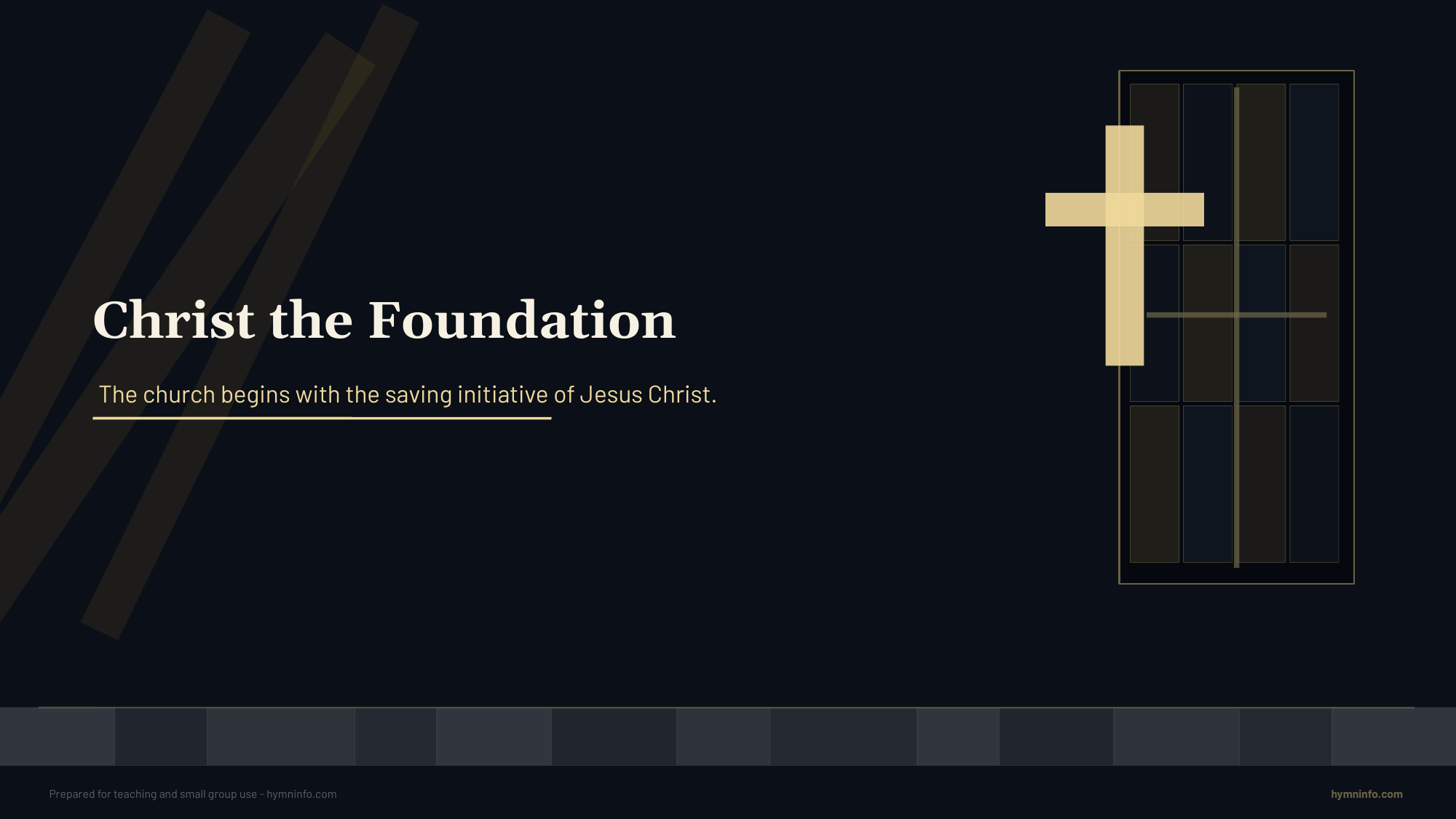

Christ the Foundation

The church begins with the saving initiative of Jesus Christ.

Prepared for teaching and small group use - hymninfo.com
hymninfo.com